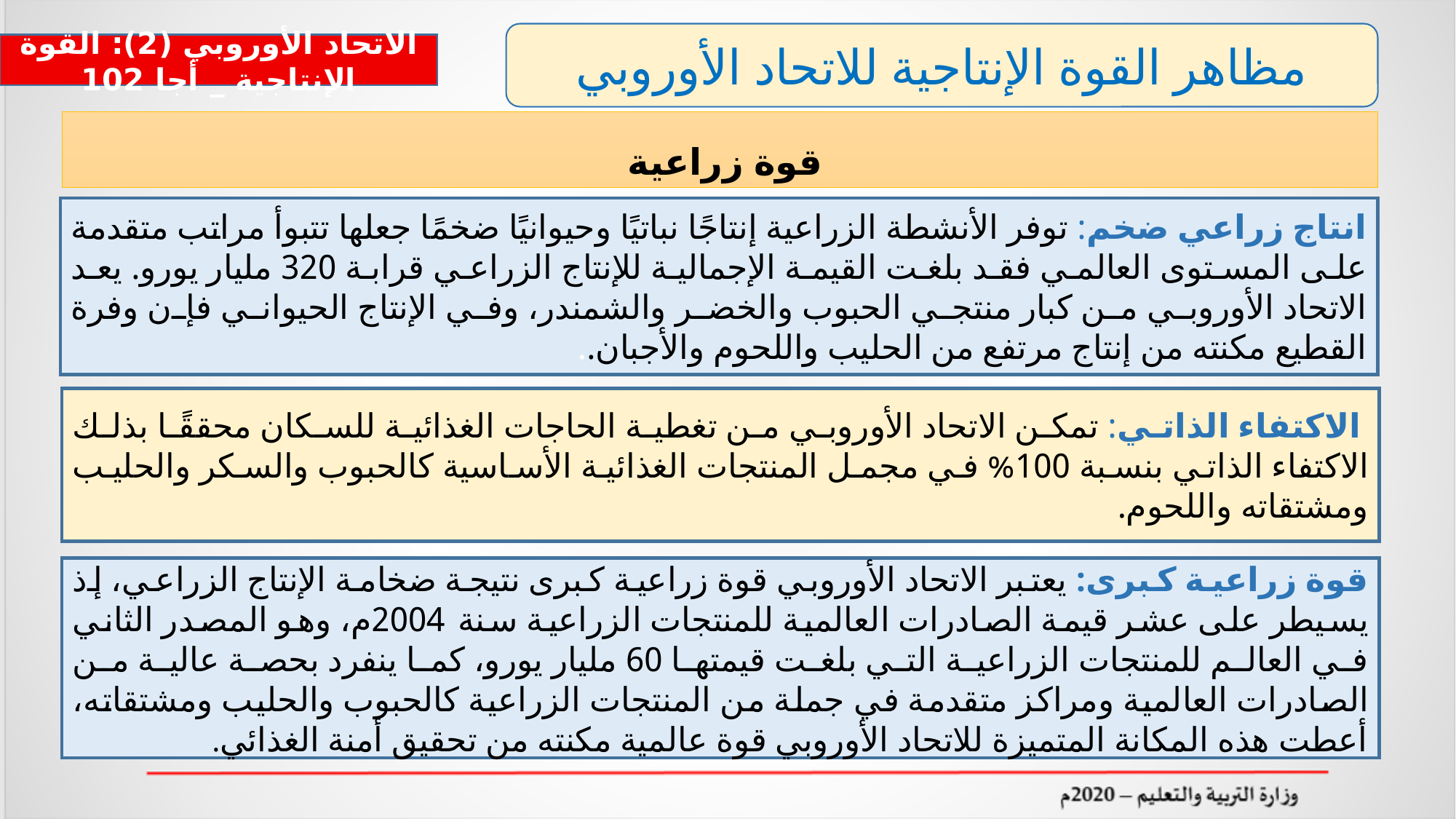

مظاهر القوة الإنتاجية للاتحاد الأوروبي
الاتحاد الأوروبي (2): القوة الإنتاجية _ أجا 102
قوة زراعية
انتاج زراعي ضخم: توفر الأنشطة الزراعية إنتاجًا نباتيًا وحيوانيًا ضخمًا جعلها تتبوأ مراتب متقدمة على المستوى العالمي فقد بلغت القيمة الإجمالية للإنتاج الزراعي قرابة 320 مليار يورو. يعد الاتحاد الأوروبي من كبار منتجي الحبوب والخضر والشمندر، وفي الإنتاج الحيواني فإن وفرة القطيع مكنته من إنتاج مرتفع من الحليب واللحوم والأجبان..
 الاكتفاء الذاتي: تمكن الاتحاد الأوروبي من تغطية الحاجات الغذائية للسكان محققًا بذلك الاكتفاء الذاتي بنسبة 100% في مجمل المنتجات الغذائية الأساسية كالحبوب والسكر والحليب ومشتقاته واللحوم.
قوة زراعية كبرى: يعتبر الاتحاد الأوروبي قوة زراعية كبرى نتيجة ضخامة الإنتاج الزراعي، إذ يسيطر على عشر قيمة الصادرات العالمية للمنتجات الزراعية سنة 2004م، وهو المصدر الثاني في العالم للمنتجات الزراعية التي بلغت قيمتها 60 مليار يورو، كما ينفرد بحصة عالية من الصادرات العالمية ومراكز متقدمة في جملة من المنتجات الزراعية كالحبوب والحليب ومشتقاته، أعطت هذه المكانة المتميزة للاتحاد الأوروبي قوة عالمية مكنته من تحقيق أمنة الغذائي.